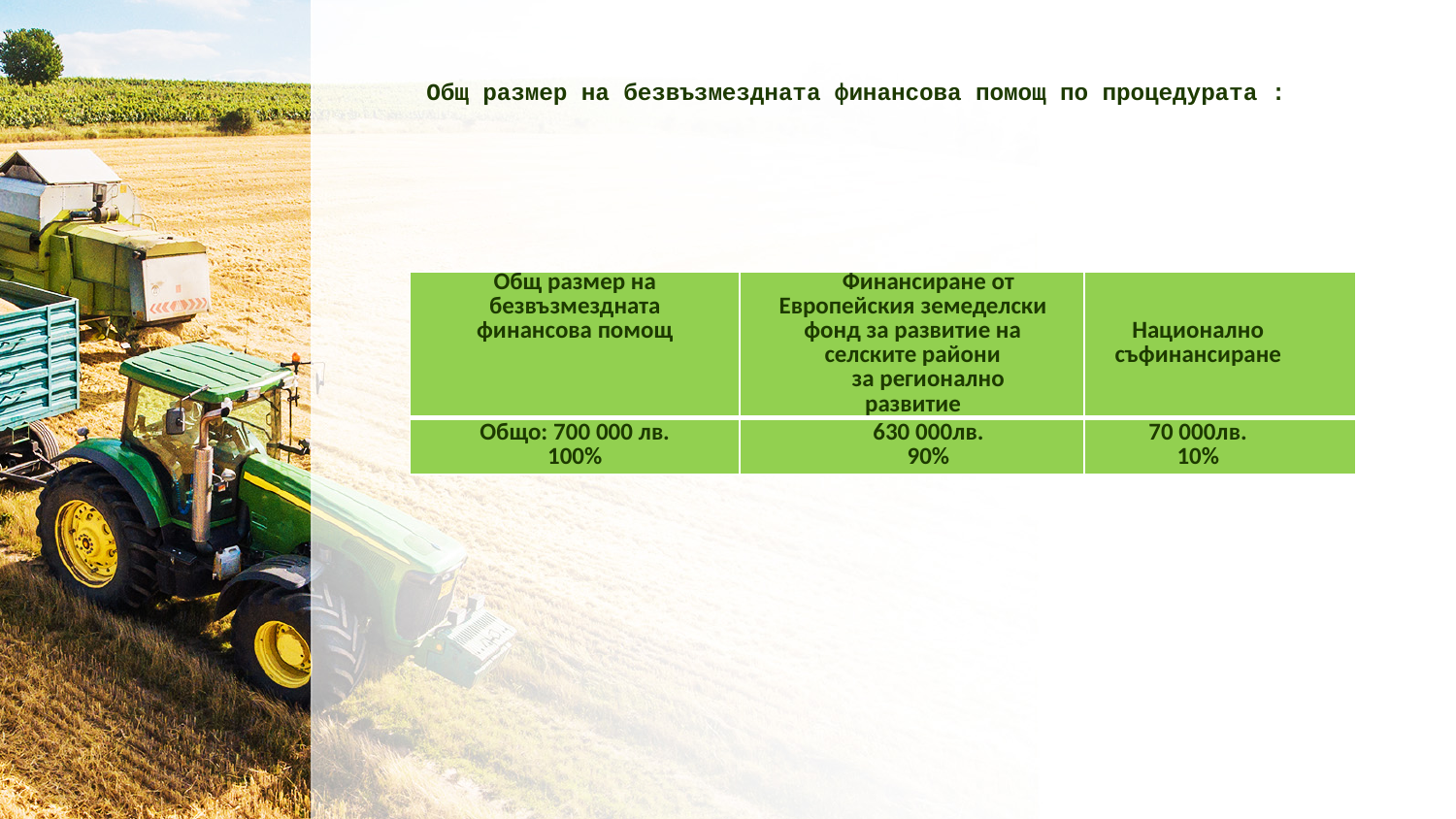

# Общ размер на безвъзмездната финансова помощ по процедурата :
| Общ размер на безвъзмездната финансова помощ | Финансиране от Европейския земеделски фонд за развитие на селските райони за регионално развитие | Национално съфинансиране |
| --- | --- | --- |
| Общо: 700 000 лв. 100% | 630 000лв. 90% | 70 000лв. 10% |